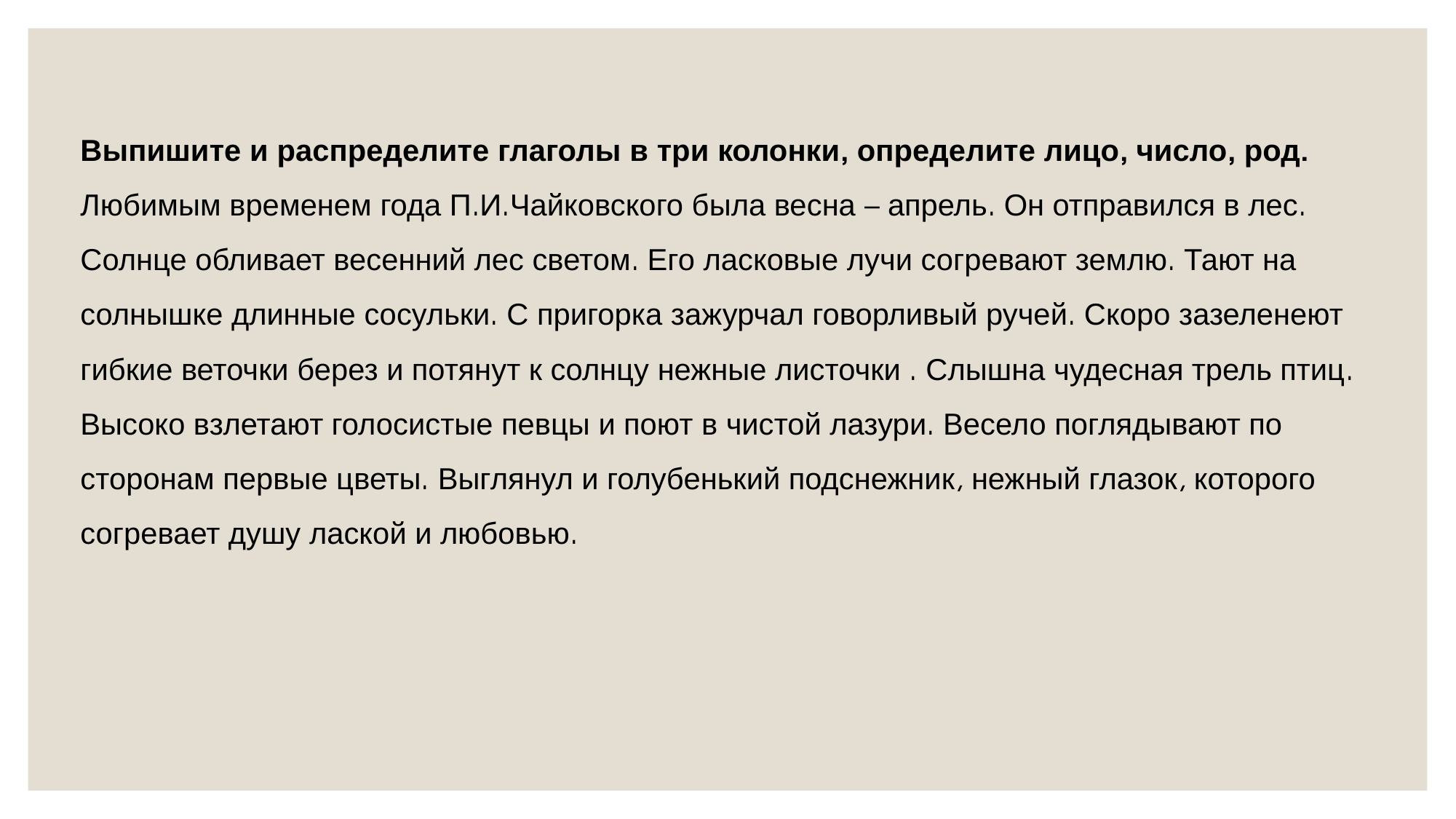

#
Выпишите и распределите глаголы в три колонки, определите лицо, число, род. 
Любимым временем года П.И.Чайковского была весна – апрель. Он отправился в лес. Солнце обливает весенний лес светом. Его ласковые лучи согревают землю. Тают на солнышке длинные сосульки. С пригорка зажурчал говорливый ручей. Скоро зазеленеют гибкие веточки берез и потянут к солнцу нежные листочки . Слышна чудесная трель птиц. Высоко взлетают голосистые певцы и поют в чистой лазури. Весело поглядывают по сторонам первые цветы. Выглянул и голубенький подснежник, нежный глазок, которого согревает душу лаской и любовью.